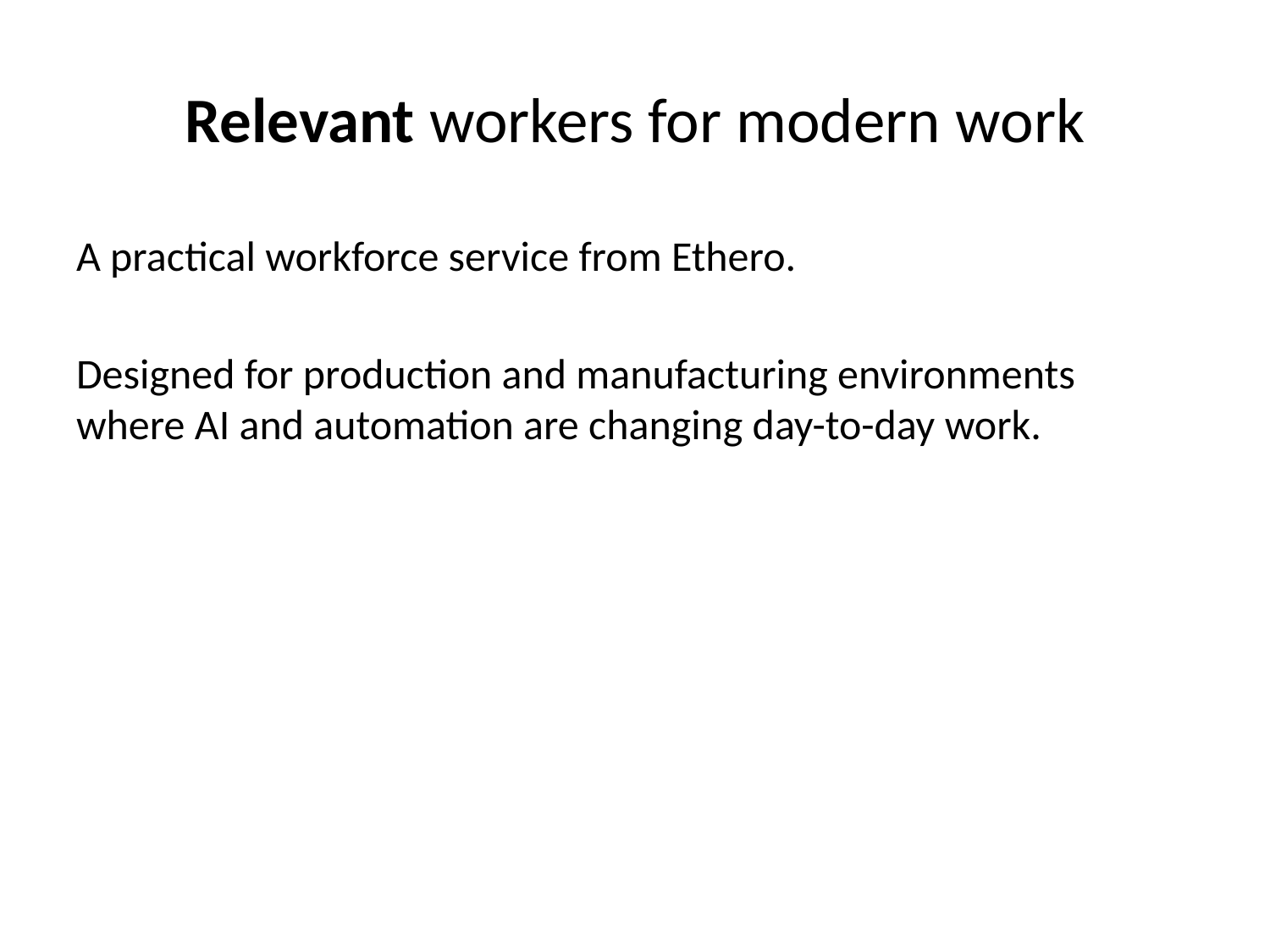

# Relevant workers for modern work
A practical workforce service from Ethero.

Designed for production and manufacturing environments where AI and automation are changing day-to-day work.